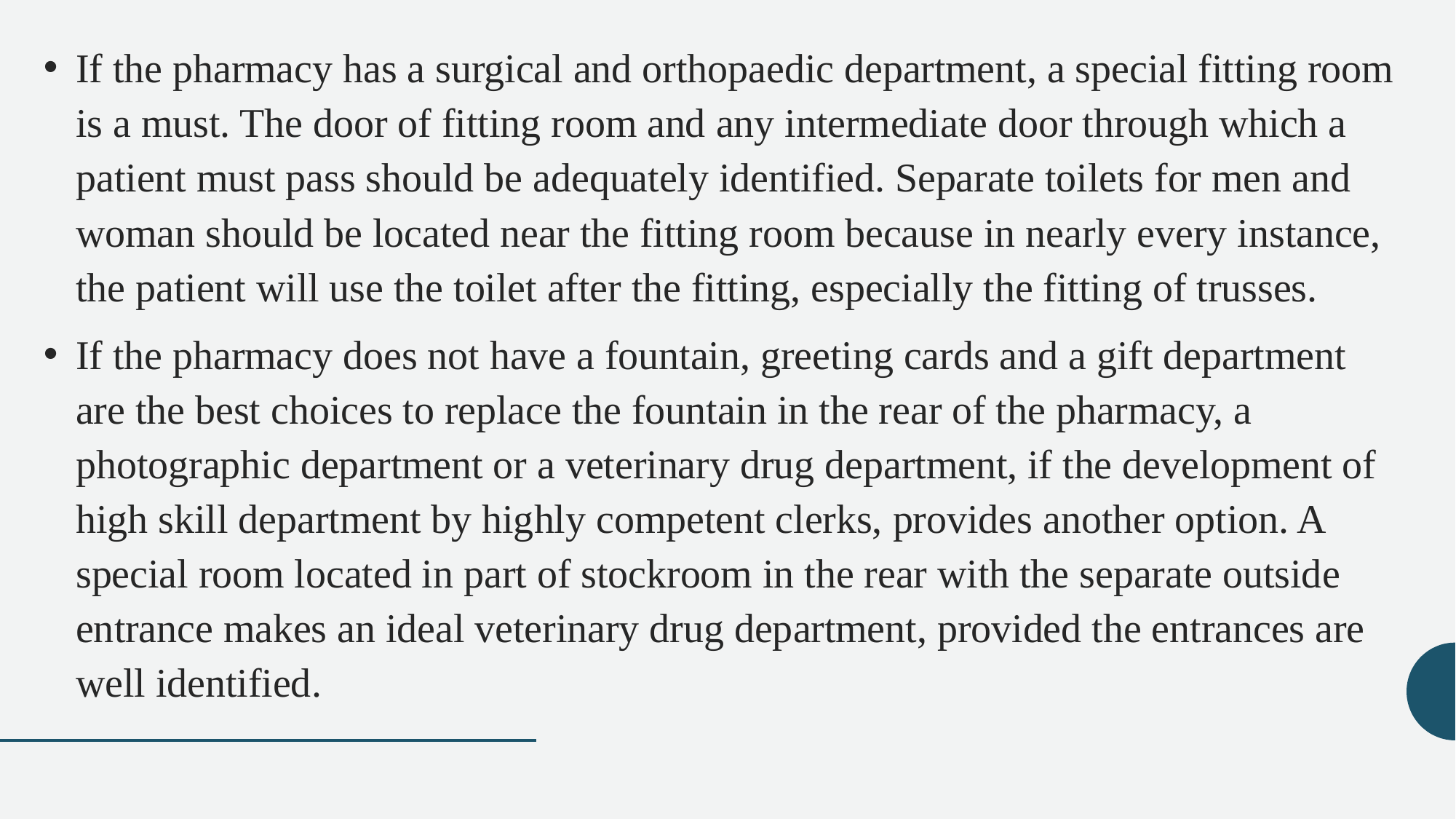

If the pharmacy has a surgical and orthopaedic department, a special fitting room is a must. The door of fitting room and any intermediate door through which a patient must pass should be adequately identified. Separate toilets for men and woman should be located near the fitting room because in nearly every instance, the patient will use the toilet after the fitting, especially the fitting of trusses.
If the pharmacy does not have a fountain, greeting cards and a gift department are the best choices to replace the fountain in the rear of the pharmacy, a photographic department or a veterinary drug department, if the development of high skill department by highly competent clerks, provides another option. A special room located in part of stockroom in the rear with the separate outside entrance makes an ideal veterinary drug department, provided the entrances are well identified.